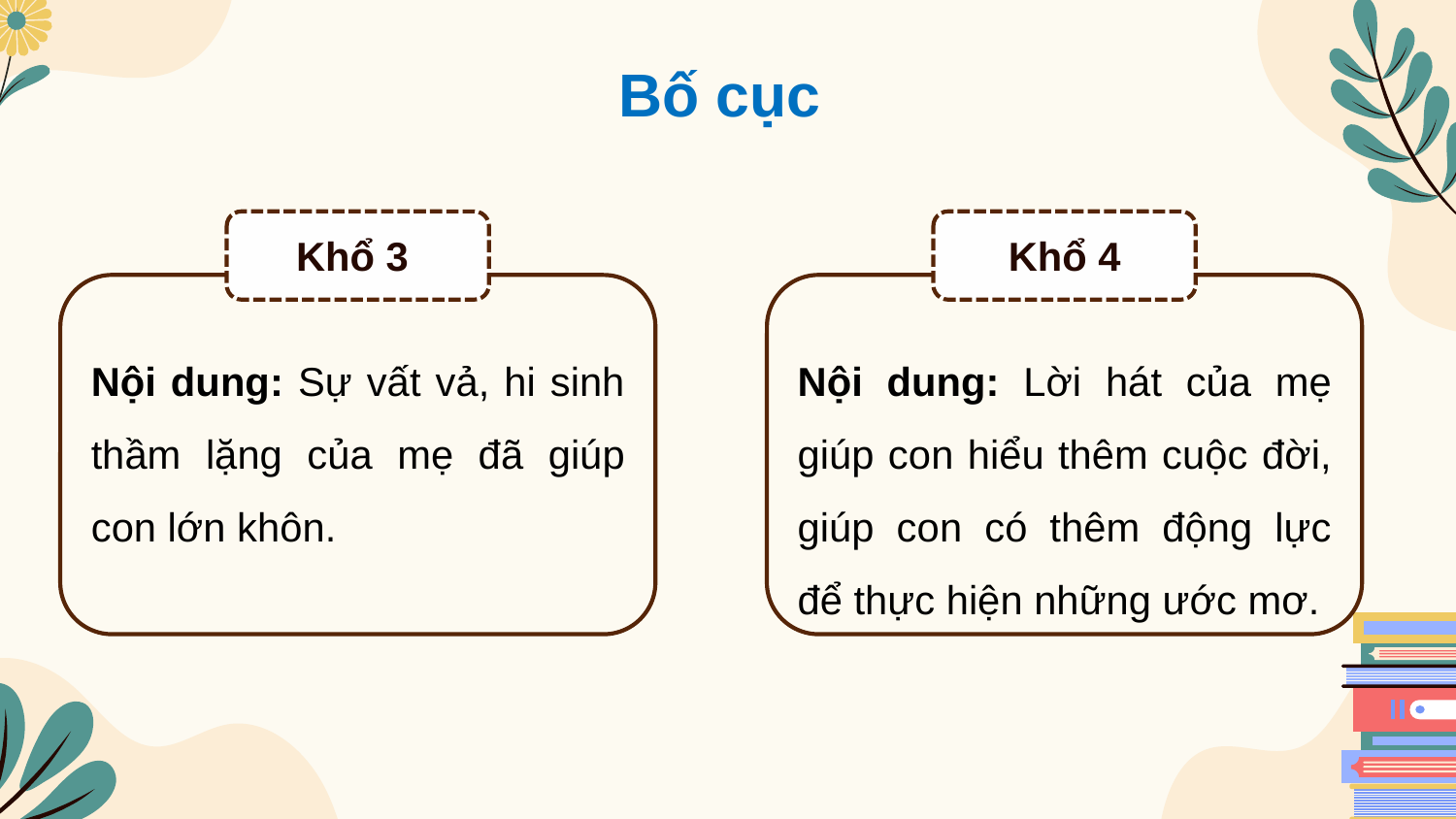

Bố cục
Khổ 3

Nội dung: Sự vất vả, hi sinh thầm lặng của mẹ đã giúp con lớn khôn.
Khổ 4

Nội dung: Lời hát của mẹ giúp con hiểu thêm cuộc đời, giúp con có thêm động lực để thực hiện những ước mơ.